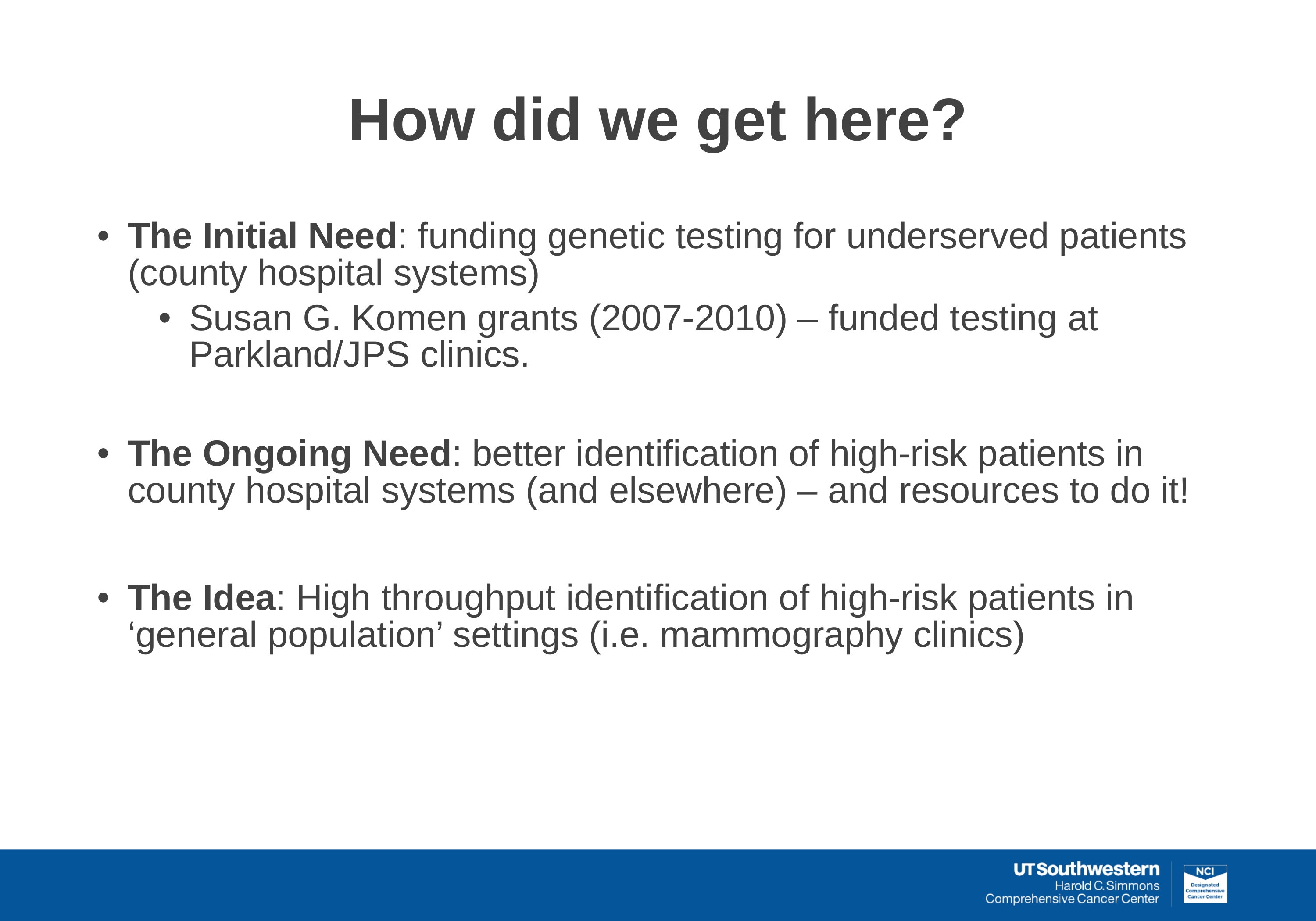

# How did we get here?
The Initial Need: funding genetic testing for underserved patients (county hospital systems)
Susan G. Komen grants (2007-2010) – funded testing at Parkland/JPS clinics.

The Ongoing Need: better identification of high-risk patients in county hospital systems (and elsewhere) – and resources to do it!

The Idea: High throughput identification of high-risk patients in ‘general population’ settings (i.e. mammography clinics)